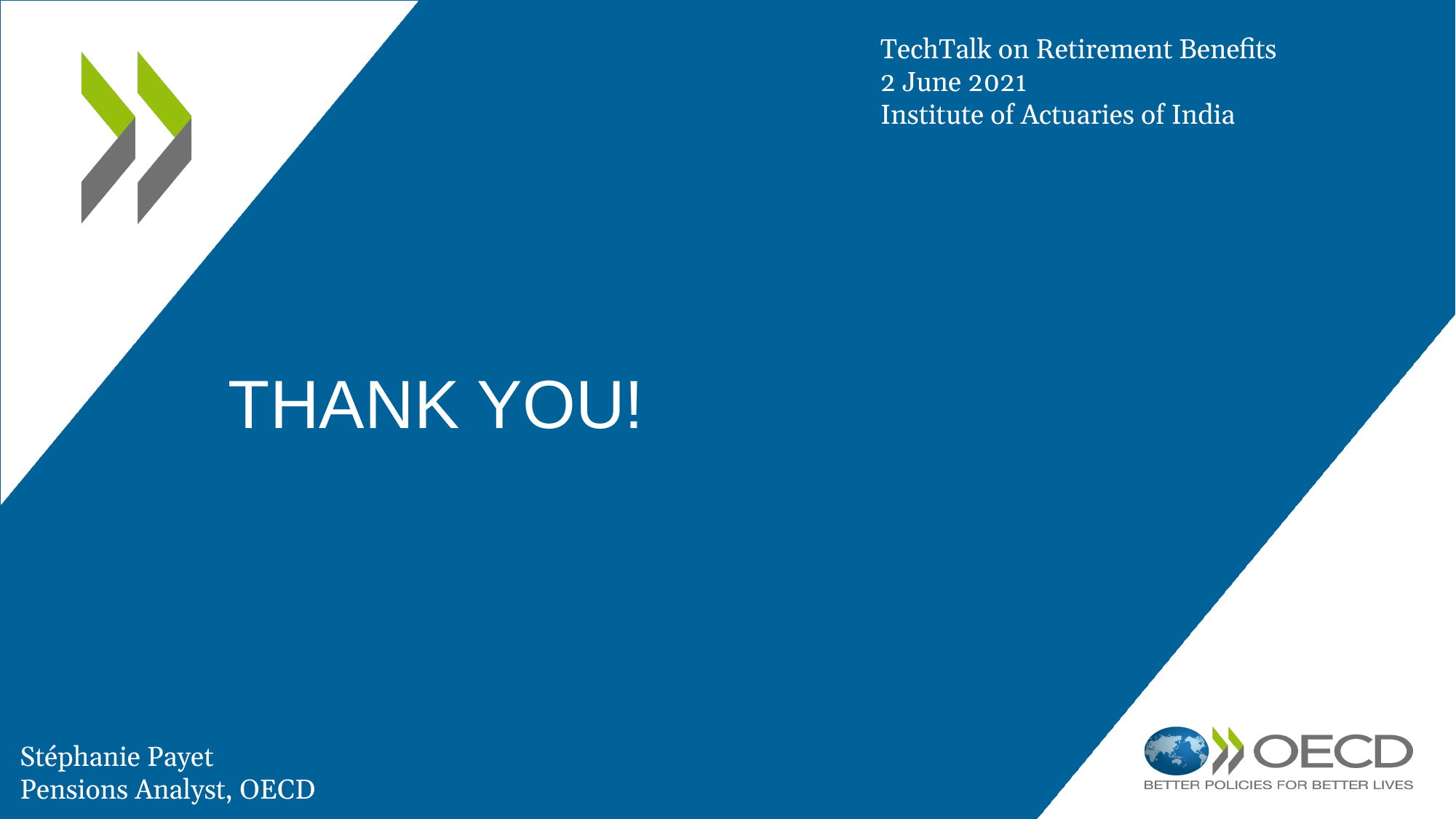

TechTalk on Retirement Benefits
2 June 2021
Institute of Actuaries of India
# Thank you!

Stéphanie Payet
Pensions Analyst, OECD